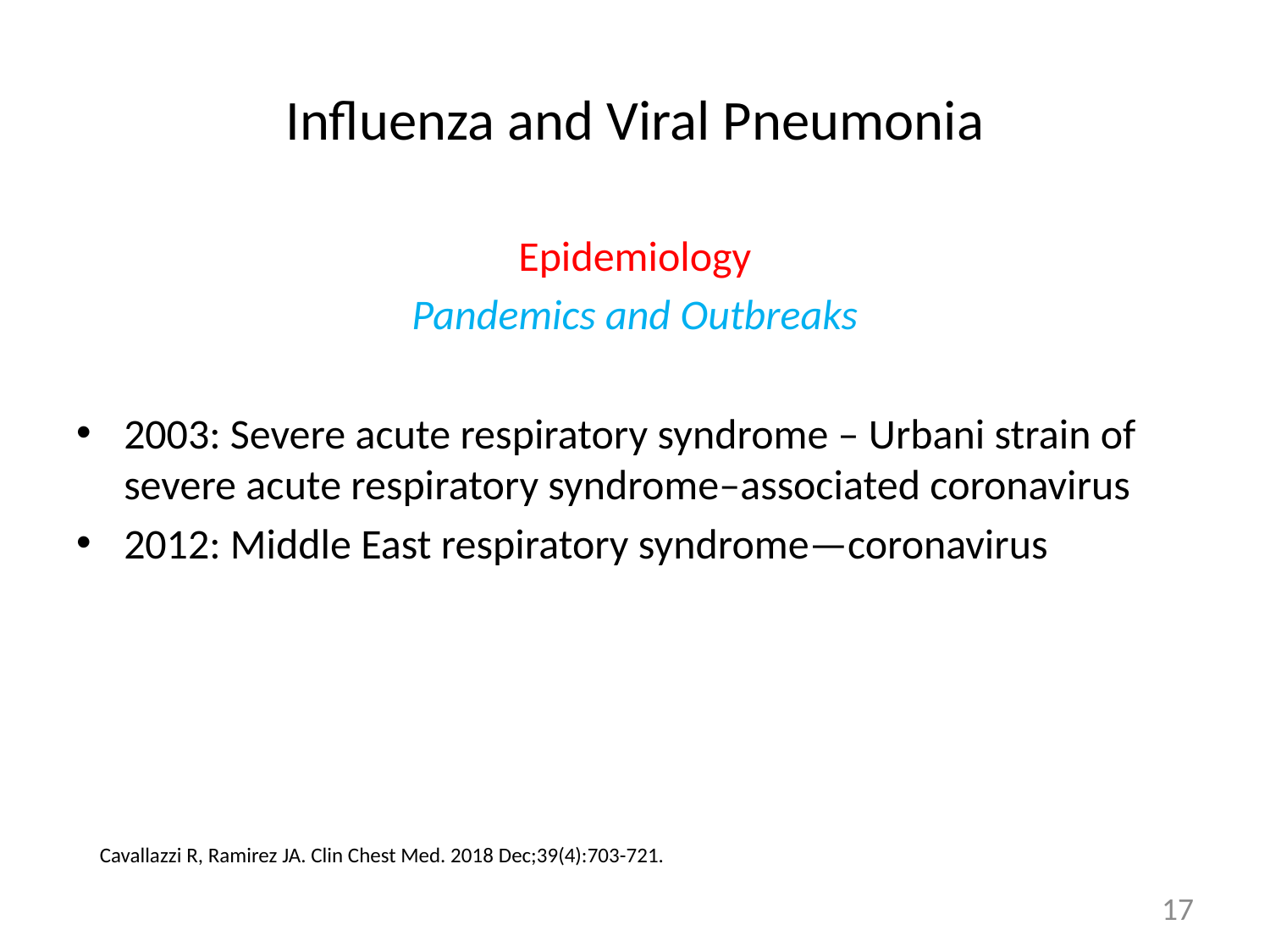

# Influenza and Viral Pneumonia
Epidemiology
Pandemics and Outbreaks

2003: Severe acute respiratory syndrome – Urbani strain of severe acute respiratory syndrome–associated coronavirus
2012: Middle East respiratory syndrome—coronavirus

Cavallazzi R, Ramirez JA. Clin Chest Med. 2018 Dec;39(4):703-721.
17